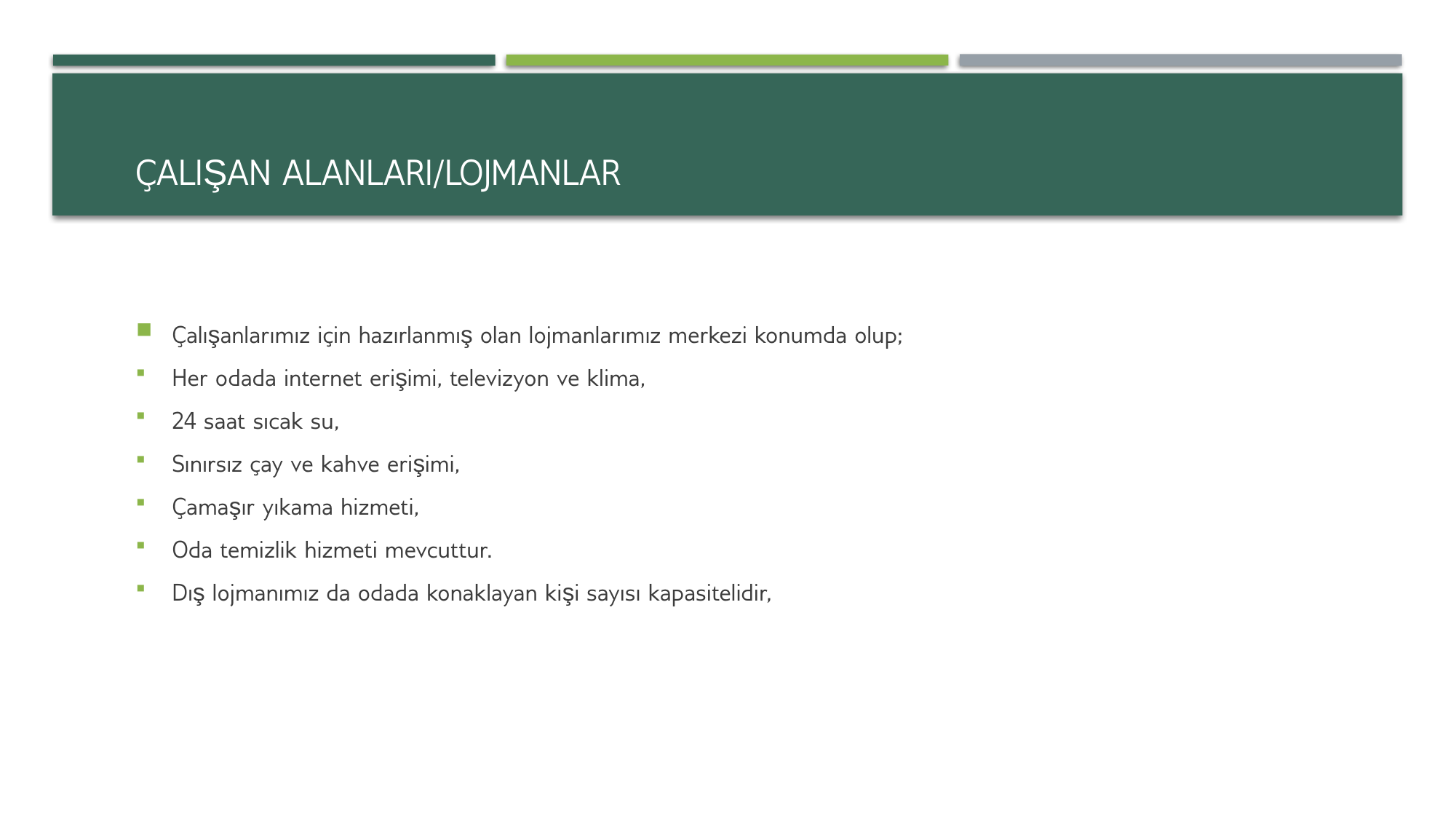

ÇALIŞAN ALANLARI/LOJMANLAR

Çalışanlarımız için hazırlanmış olan lojmanlarımız merkezi konumda olup;
Her odada internet erişimi, televizyon ve klima,
24 saat sıcak su,
Sınırsız çay ve kahve erişimi,
Çamaşır yıkama hizmeti,
Oda temizlik hizmeti mevcuttur.
Dış lojmanımız da odada konaklayan kişi sayısı kapasitelidir,